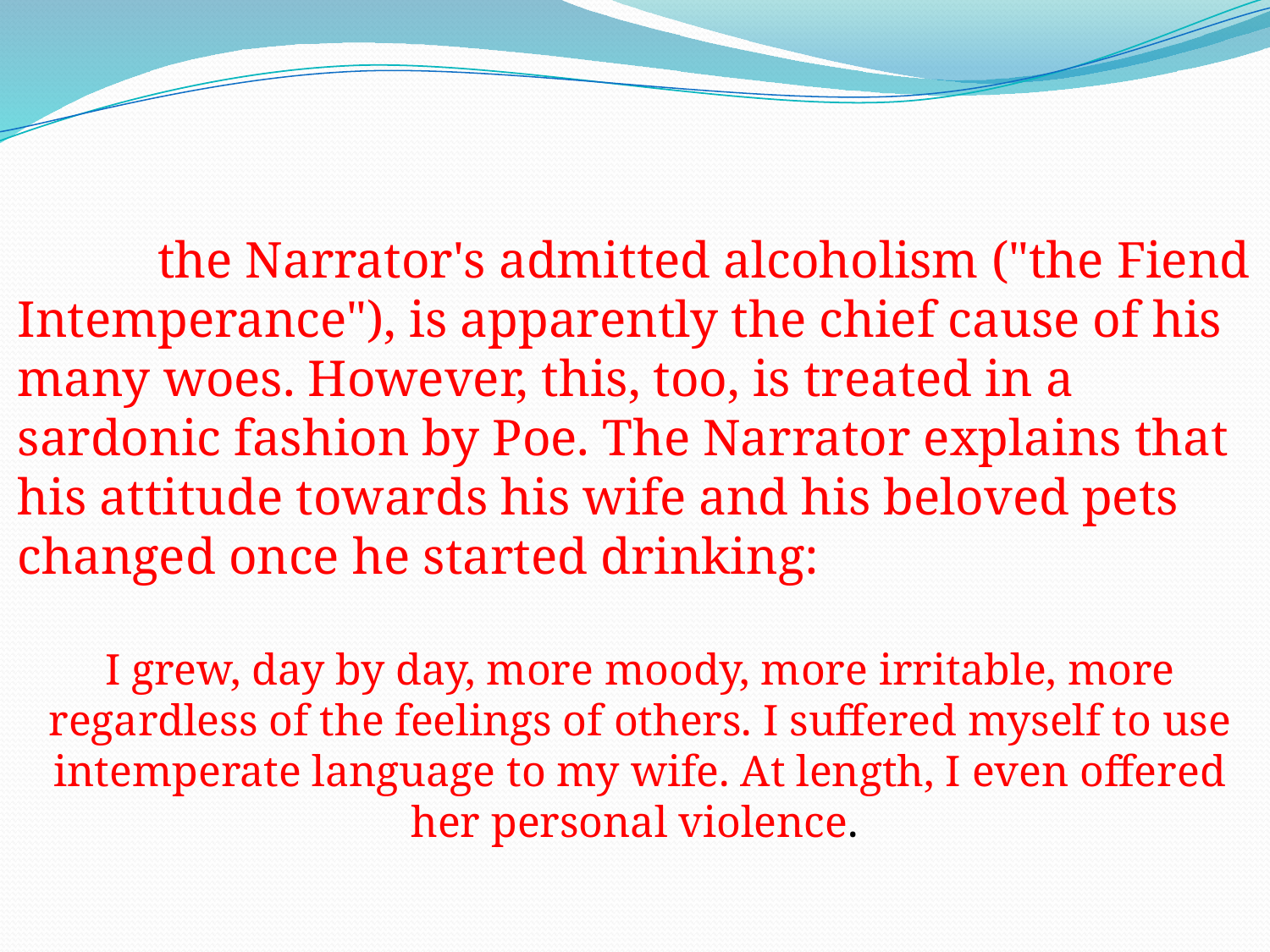

the Narrator's admitted alcoholism ("the Fiend Intemperance"), is apparently the chief cause of his many woes. However, this, too, is treated in a sardonic fashion by Poe. The Narrator explains that his attitude towards his wife and his beloved pets changed once he started drinking:

I grew, day by day, more moody, more irritable, more regardless of the feelings of others. I suffered myself to use intemperate language to my wife. At length, I even offered her personal violence.